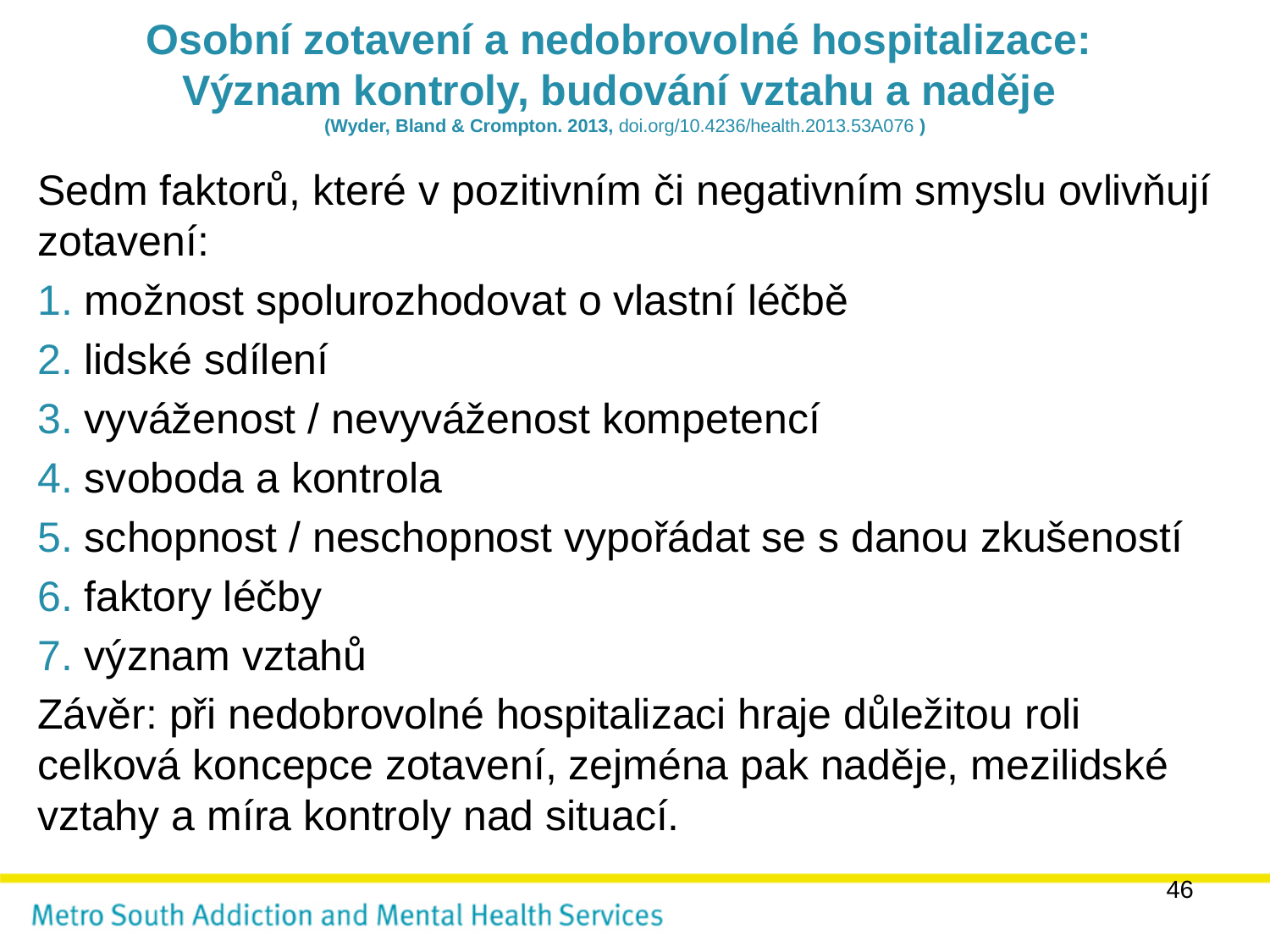

# Osobní zotavení a nedobrovolné hospitalizace: Význam kontroly, budování vztahu a naděje (Wyder, Bland & Crompton. 2013, doi.org/10.4236/health.2013.53A076 )
Sedm faktorů, které v pozitivním či negativním smyslu ovlivňují zotavení:
 možnost spolurozhodovat o vlastní léčbě
 lidské sdílení
 vyváženost / nevyváženost kompetencí
 svoboda a kontrola
 schopnost / neschopnost vypořádat se s danou zkušeností
 faktory léčby
 význam vztahů
Závěr: při nedobrovolné hospitalizaci hraje důležitou roli celková koncepce zotavení, zejména pak naděje, mezilidské vztahy a míra kontroly nad situací.
46